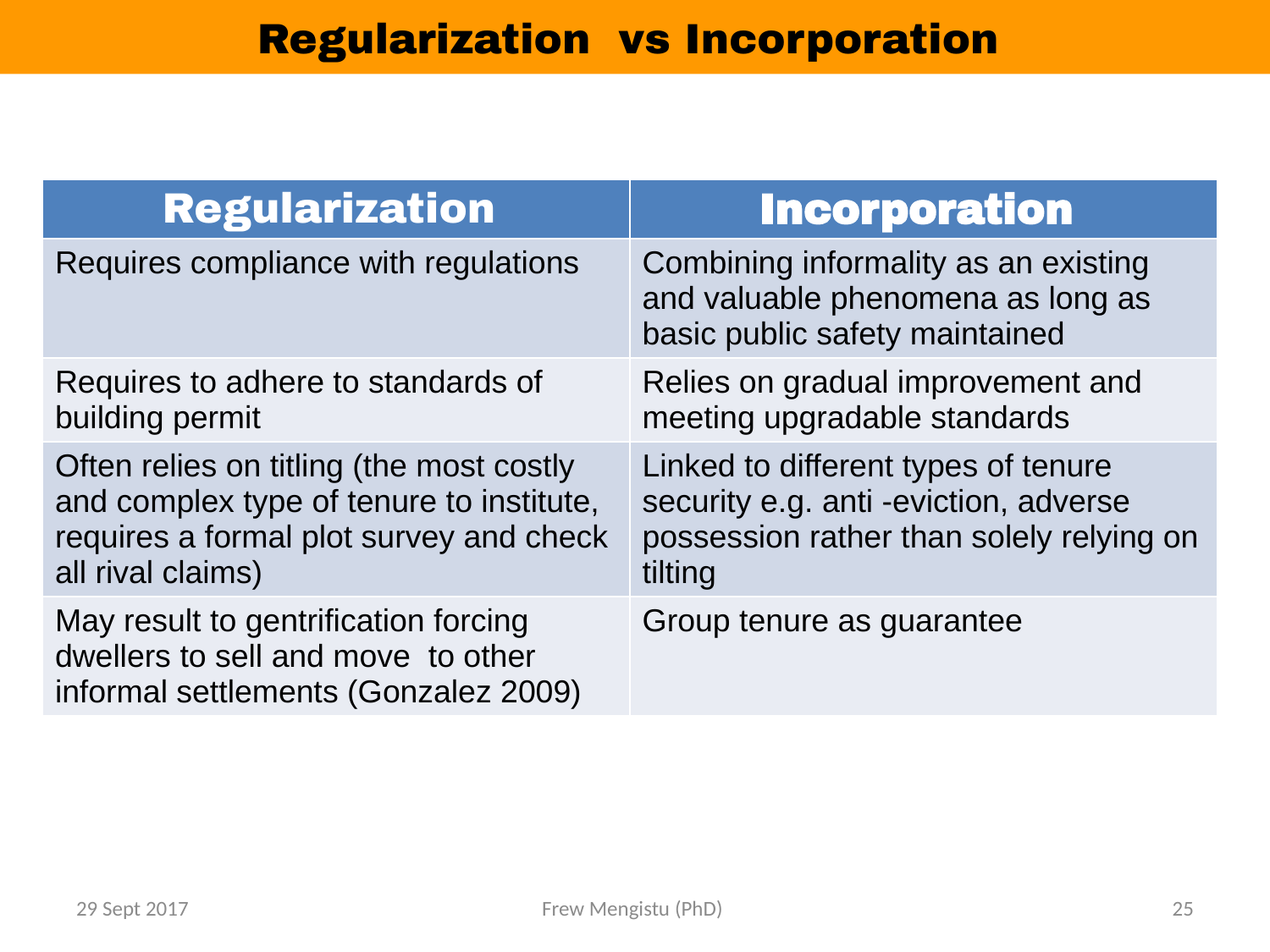

# Regularization  vs Incorporation
| Regularization | Incorporation |
| --- | --- |
| Requires compliance with regulations | Combining informality as an existing and valuable phenomena as long as basic public safety maintained |
| Requires to adhere to standards of building permit | Relies on gradual improvement and meeting upgradable standards |
| Often relies on titling (the most costly and complex type of tenure to institute, requires a formal plot survey and check all rival claims) | Linked to different types of tenure security e.g. anti -eviction, adverse possession rather than solely relying on tilting |
| May result to gentrification forcing dwellers to sell and move to other informal settlements (Gonzalez 2009) | Group tenure as guarantee |
29 Sept 2017
Frew Mengistu (PhD)
25